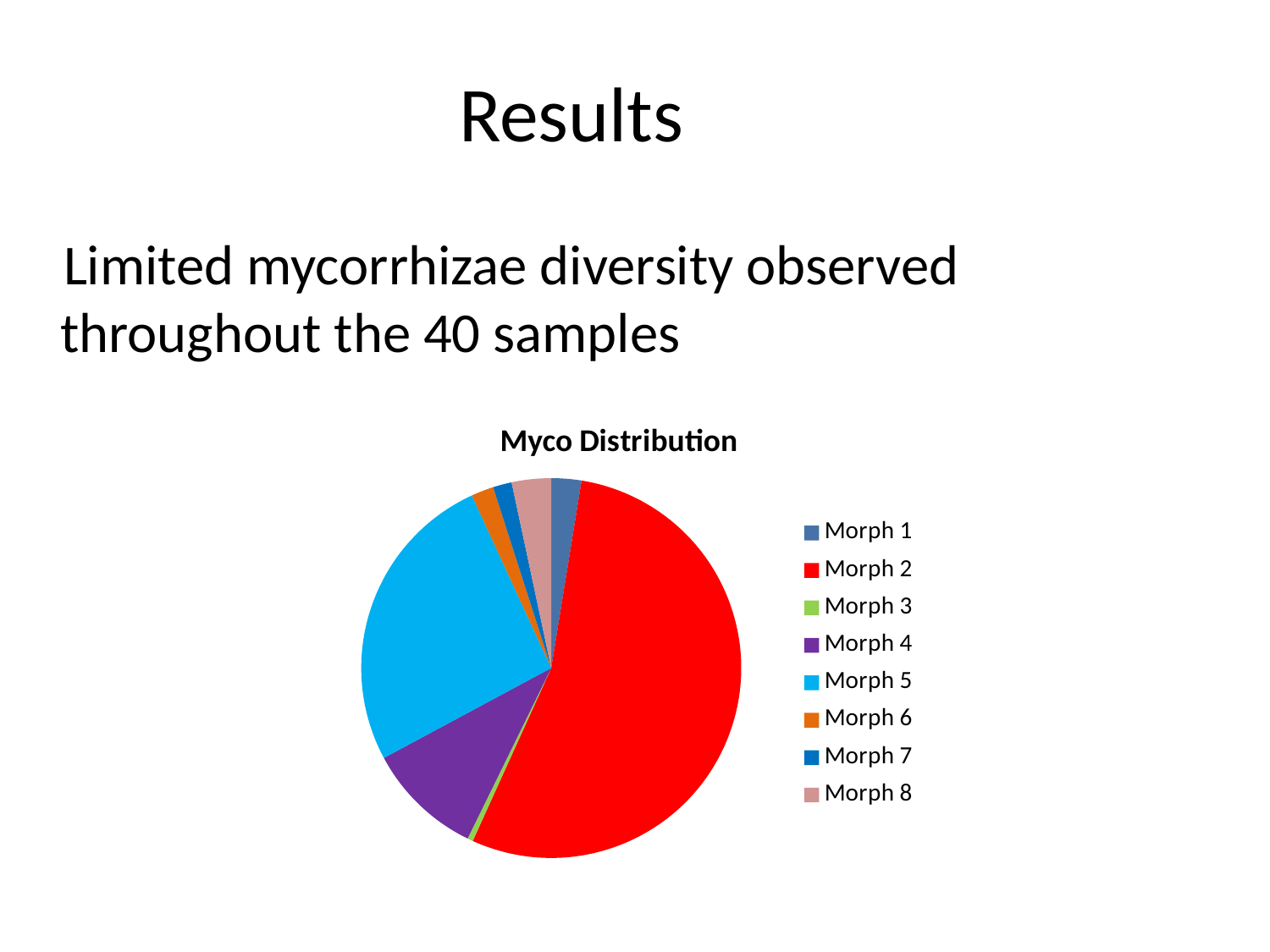

Results
    Limited mycorrhizae diversity observed throughout the 40 samples

### Chart: Myco Distribution

| Category |  |
|---|---|
| Morph 1 | 16.0 |
| Morph 2 | 340.0 |
| Morph 3 | 3.0 |
| Morph 4 | 62.0 |
| Morph 5 | 163.0 |
| Morph 6 | 12.0 |
| Morph 7 | 10.0 |
| Morph 8 | 21.0 |